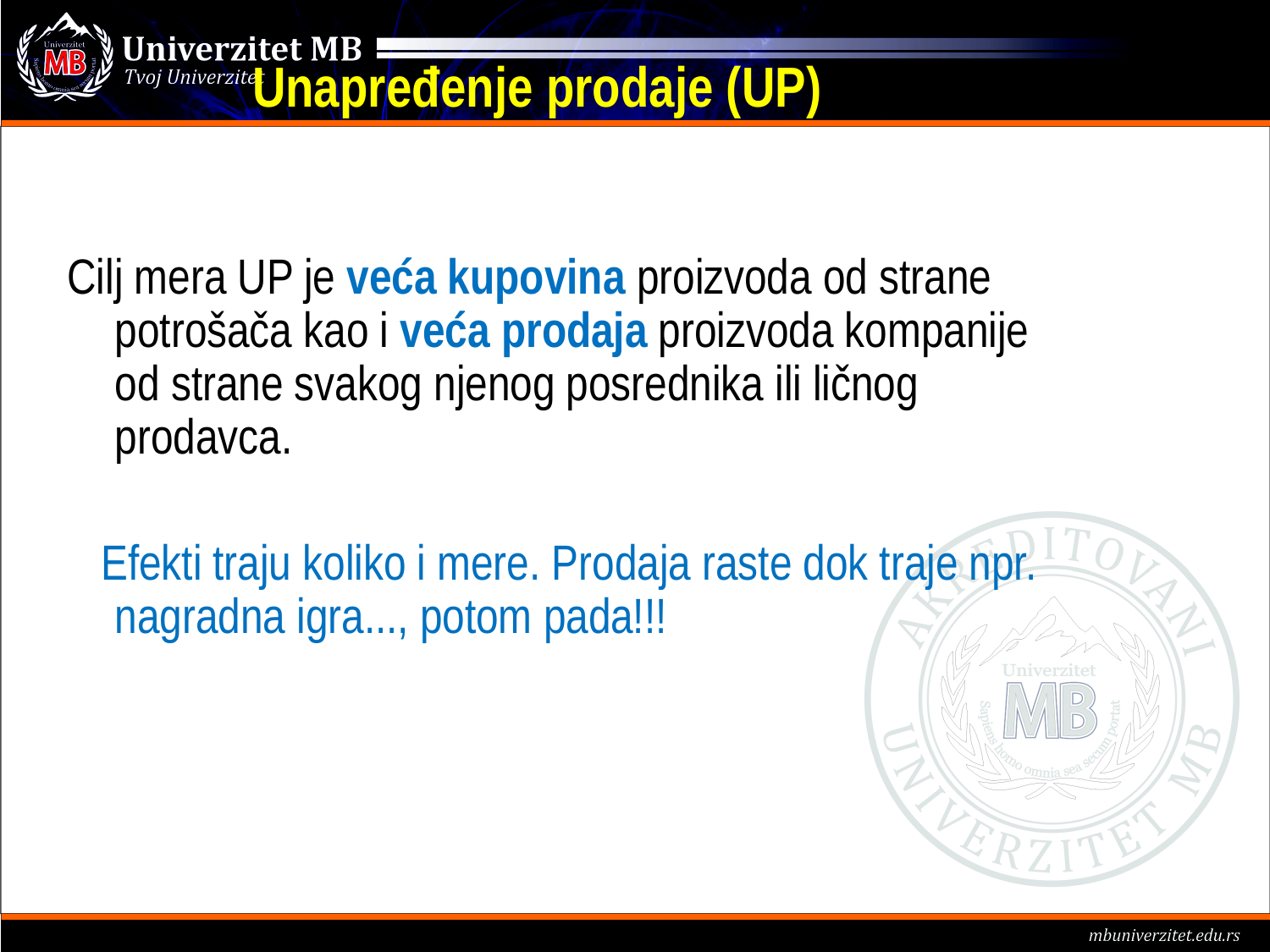

Unapređenje prodaje (UP)

Cilj mera UP je veća kupovina proizvoda od strane potrošača kao i veća prodaja proizvoda kompanije od strane svakog njenog posrednika ili ličnog prodavca.

   Efekti traju koliko i mere. Prodaja raste dok traje npr. nagradna igra..., potom pada!!!